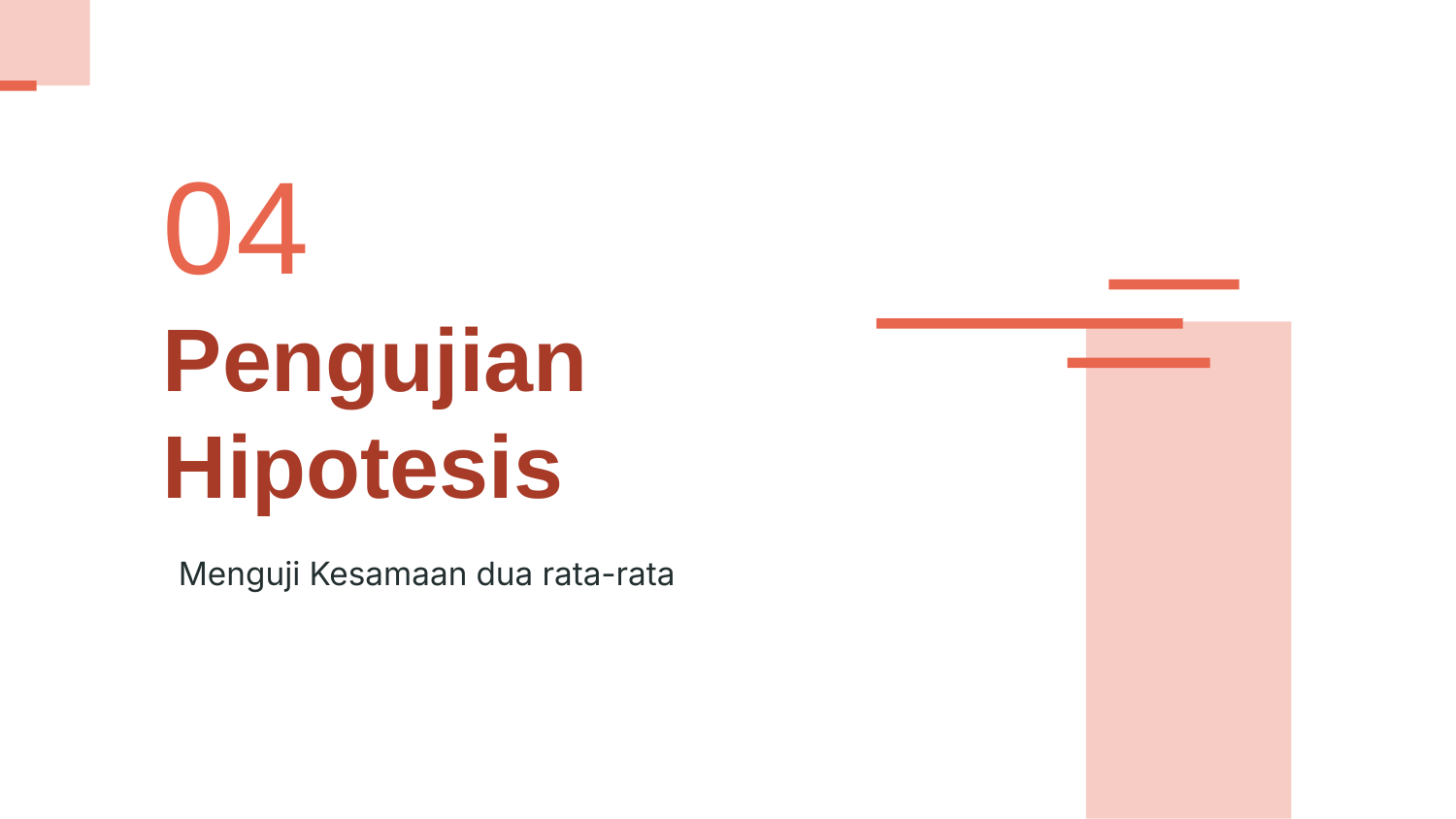

04
# Pengujian Hipotesis
Menguji Kesamaan dua rata-rata